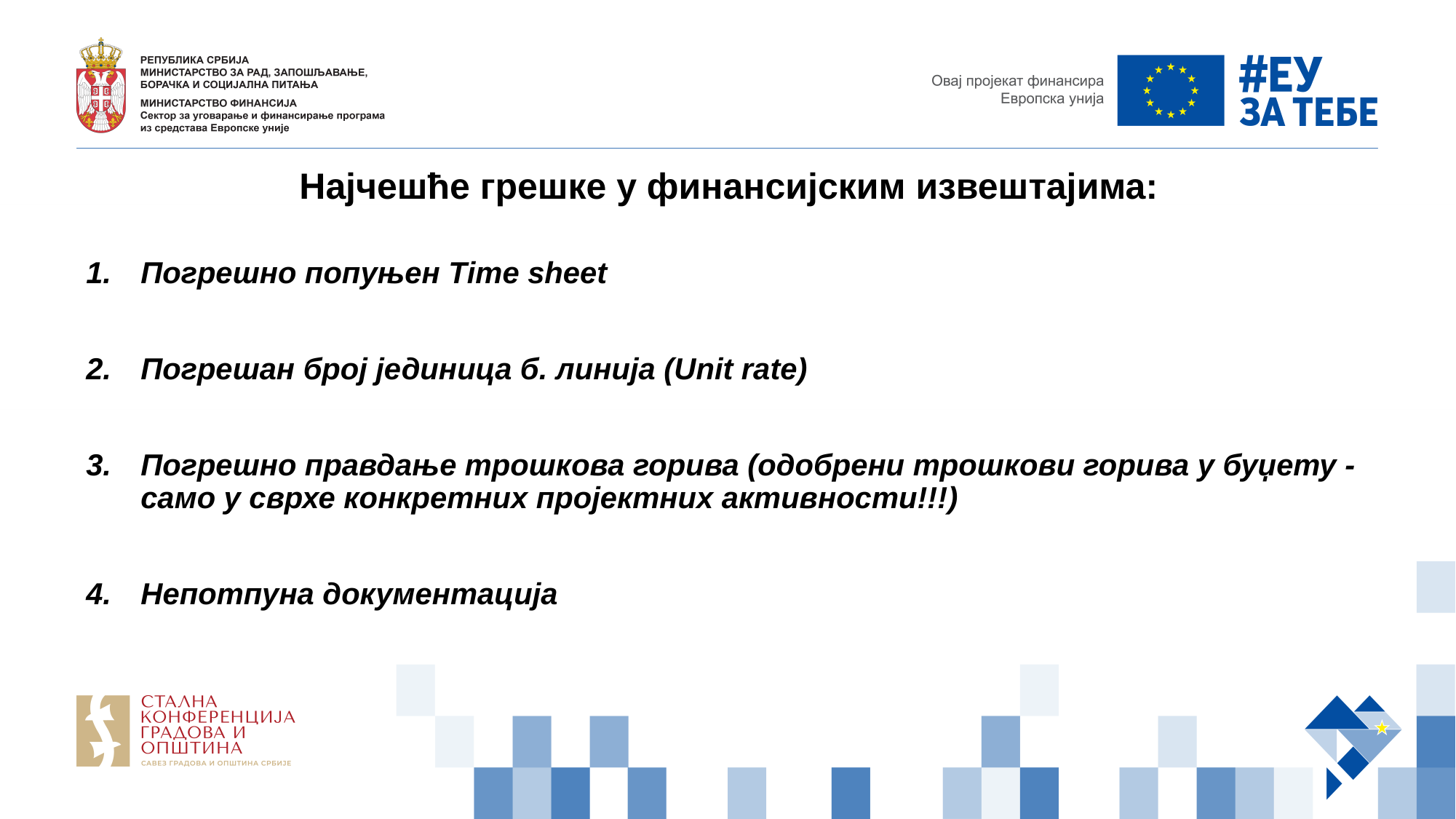

Најчешће грешке у финансијским извештајима:

Погрешно попуњен Тime sheet

Погрешан број јединица б. линија (Unit rate)

Погрешно правдање трошкова горива (одобрени трошкови горива у буџету - само у сврхе конкретних пројектних активности!!!)

Непотпуна документација